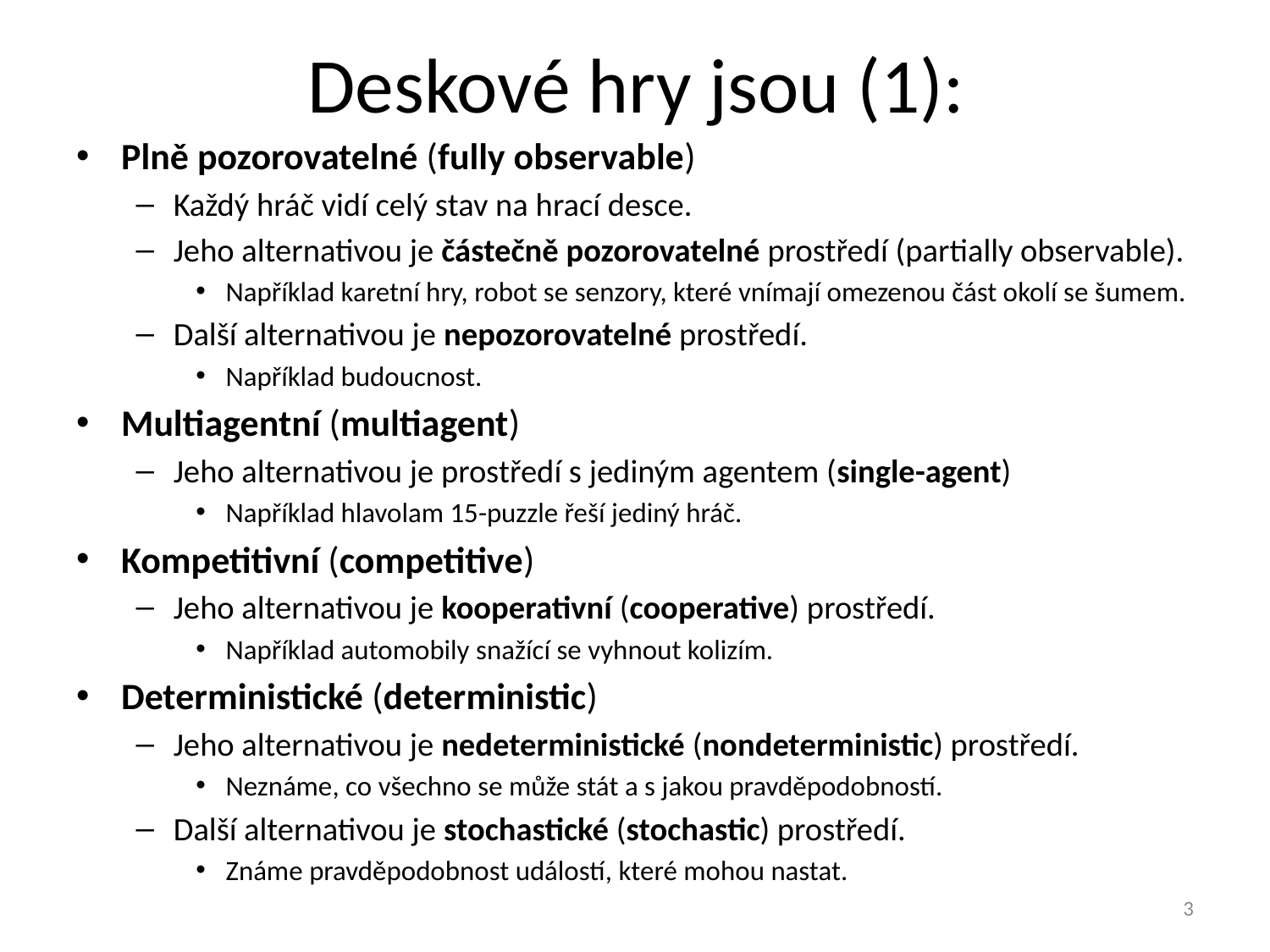

# Deskové hry jsou (1):
Plně pozorovatelné (fully observable)
Každý hráč vidí celý stav na hrací desce.
Jeho alternativou je částečně pozorovatelné prostředí (partially observable).
Například karetní hry, robot se senzory, které vnímají omezenou část okolí se šumem.
Další alternativou je nepozorovatelné prostředí.
Například budoucnost.
Multiagentní (multiagent)
Jeho alternativou je prostředí s jediným agentem (single-agent)
Například hlavolam 15-puzzle řeší jediný hráč.
Kompetitivní (competitive)
Jeho alternativou je kooperativní (cooperative) prostředí.
Například automobily snažící se vyhnout kolizím.
Deterministické (deterministic)
Jeho alternativou je nedeterministické (nondeterministic) prostředí.
Neznáme, co všechno se může stát a s jakou pravděpodobností.
Další alternativou je stochastické (stochastic) prostředí.
Známe pravděpodobnost událostí, které mohou nastat.
3